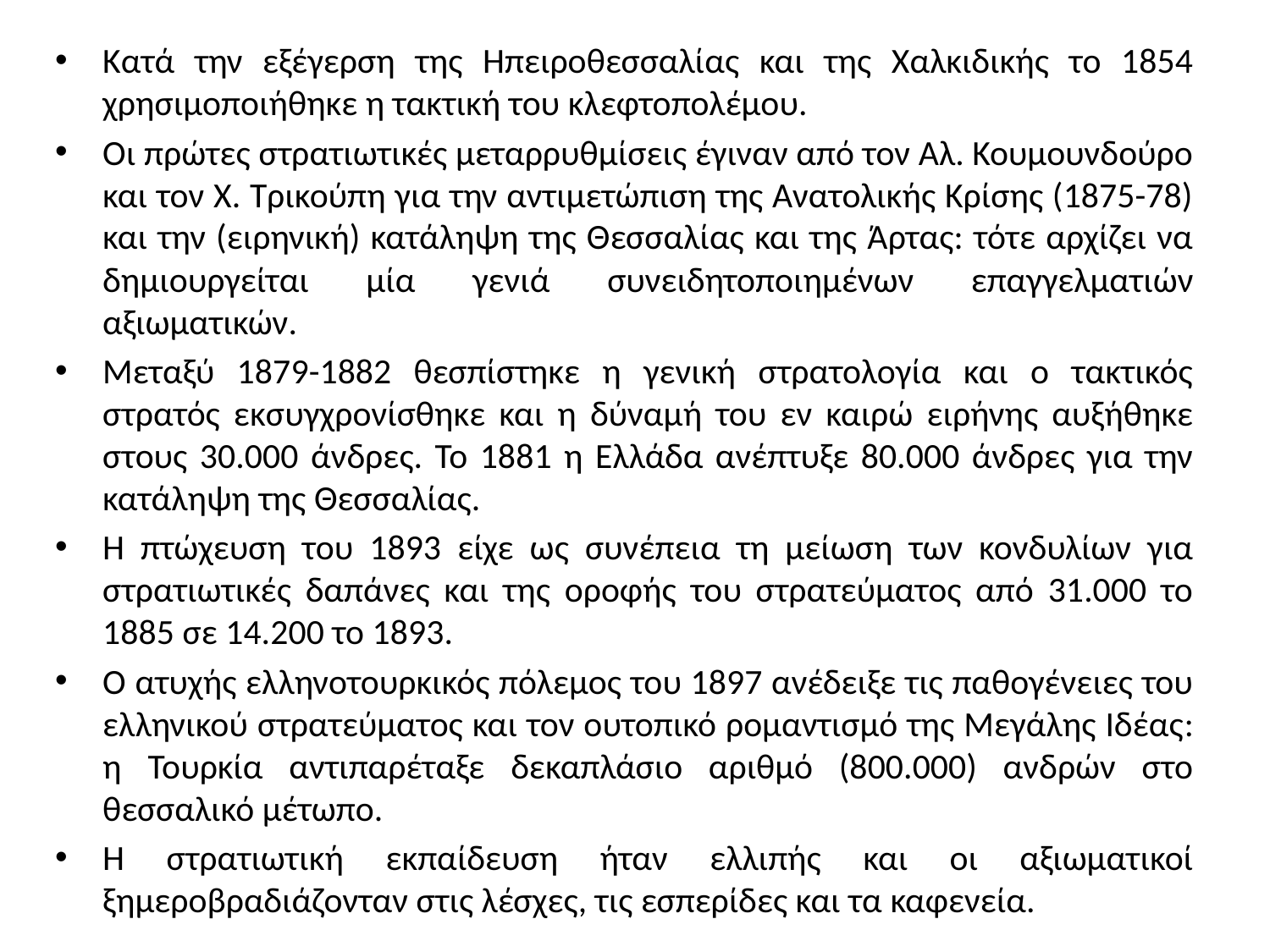

Κατά την εξέγερση της Ηπειροθεσσαλίας και της Χαλκιδικής το 1854 χρησιμοποιήθηκε η τακτική του κλεφτοπολέμου.
Οι πρώτες στρατιωτικές μεταρρυθμίσεις έγιναν από τον Αλ. Κουμουνδούρο και τον Χ. Τρικούπη για την αντιμετώπιση της Ανατολικής Κρίσης (1875-78) και την (ειρηνική) κατάληψη της Θεσσαλίας και της Άρτας: τότε αρχίζει να δημιουργείται μία γενιά συνειδητοποιημένων επαγγελματιών αξιωματικών.
Μεταξύ 1879-1882 θεσπίστηκε η γενική στρατολογία και ο τακτικός στρατός εκσυγχρονίσθηκε και η δύναμή του εν καιρώ ειρήνης αυξήθηκε στους 30.000 άνδρες. Το 1881 η Ελλάδα ανέπτυξε 80.000 άνδρες για την κατάληψη της Θεσσαλίας.
Η πτώχευση του 1893 είχε ως συνέπεια τη μείωση των κονδυλίων για στρατιωτικές δαπάνες και της οροφής του στρατεύματος από 31.000 το 1885 σε 14.200 το 1893.
Ο ατυχής ελληνοτουρκικός πόλεμος του 1897 ανέδειξε τις παθογένειες του ελληνικού στρατεύματος και τον ουτοπικό ρομαντισμό της Μεγάλης Ιδέας: η Τουρκία αντιπαρέταξε δεκαπλάσιο αριθμό (800.000) ανδρών στο θεσσαλικό μέτωπο.
Η στρατιωτική εκπαίδευση ήταν ελλιπής και οι αξιωματικοί ξημεροβραδιάζονταν στις λέσχες, τις εσπερίδες και τα καφενεία.